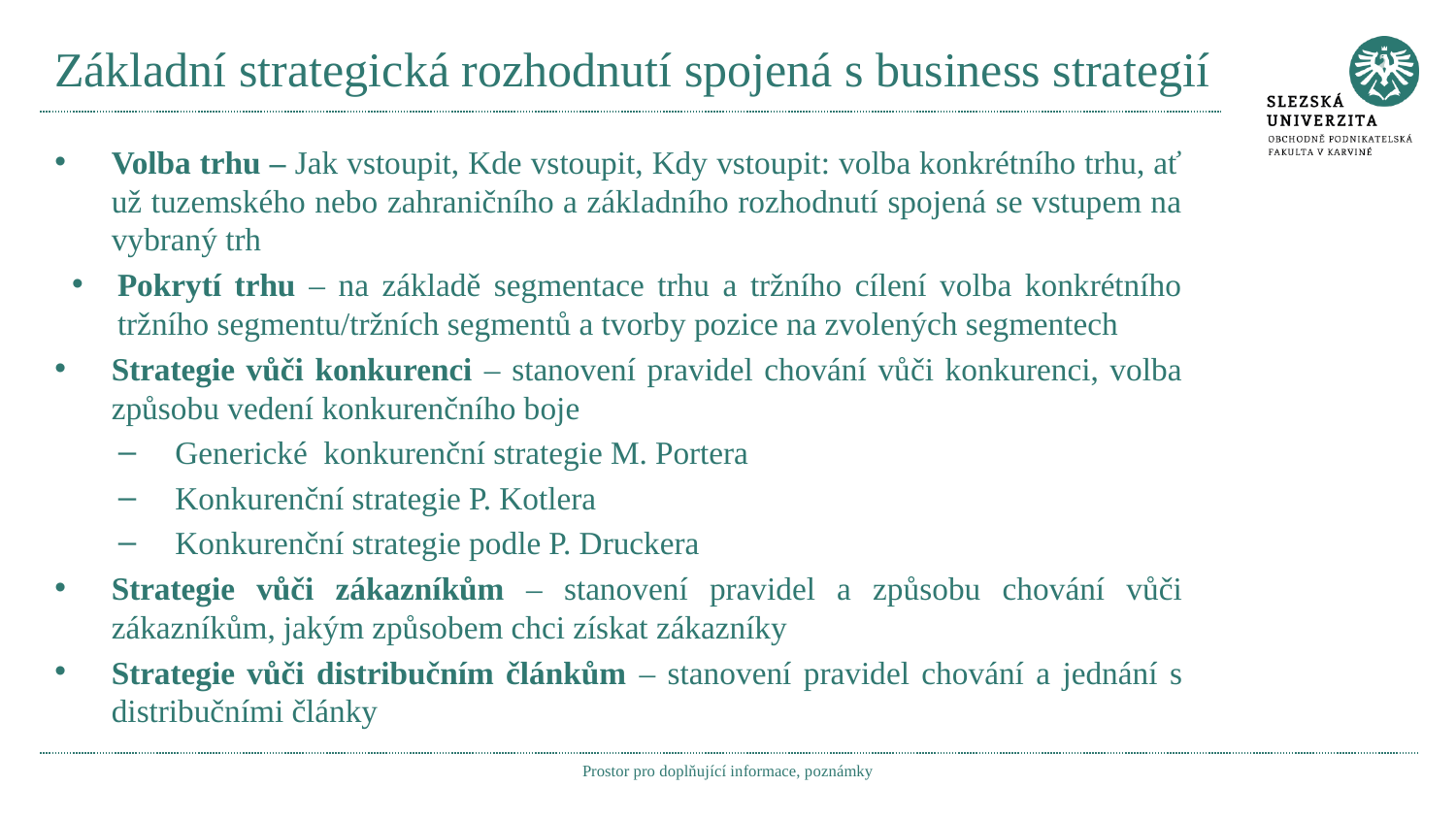

# Základní strategická rozhodnutí spojená s business strategií
Volba trhu – Jak vstoupit, Kde vstoupit, Kdy vstoupit: volba konkrétního trhu, ať už tuzemského nebo zahraničního a základního rozhodnutí spojená se vstupem na vybraný trh
Pokrytí trhu – na základě segmentace trhu a tržního cílení volba konkrétního tržního segmentu/tržních segmentů a tvorby pozice na zvolených segmentech
Strategie vůči konkurenci – stanovení pravidel chování vůči konkurenci, volba způsobu vedení konkurenčního boje
Generické  konkurenční strategie M. Portera
Konkurenční strategie P. Kotlera
Konkurenční strategie podle P. Druckera
Strategie vůči zákazníkům – stanovení pravidel a způsobu chování vůči zákazníkům, jakým způsobem chci získat zákazníky
Strategie vůči distribučním článkům – stanovení pravidel chování a jednání s distribučními články
Prostor pro doplňující informace, poznámky